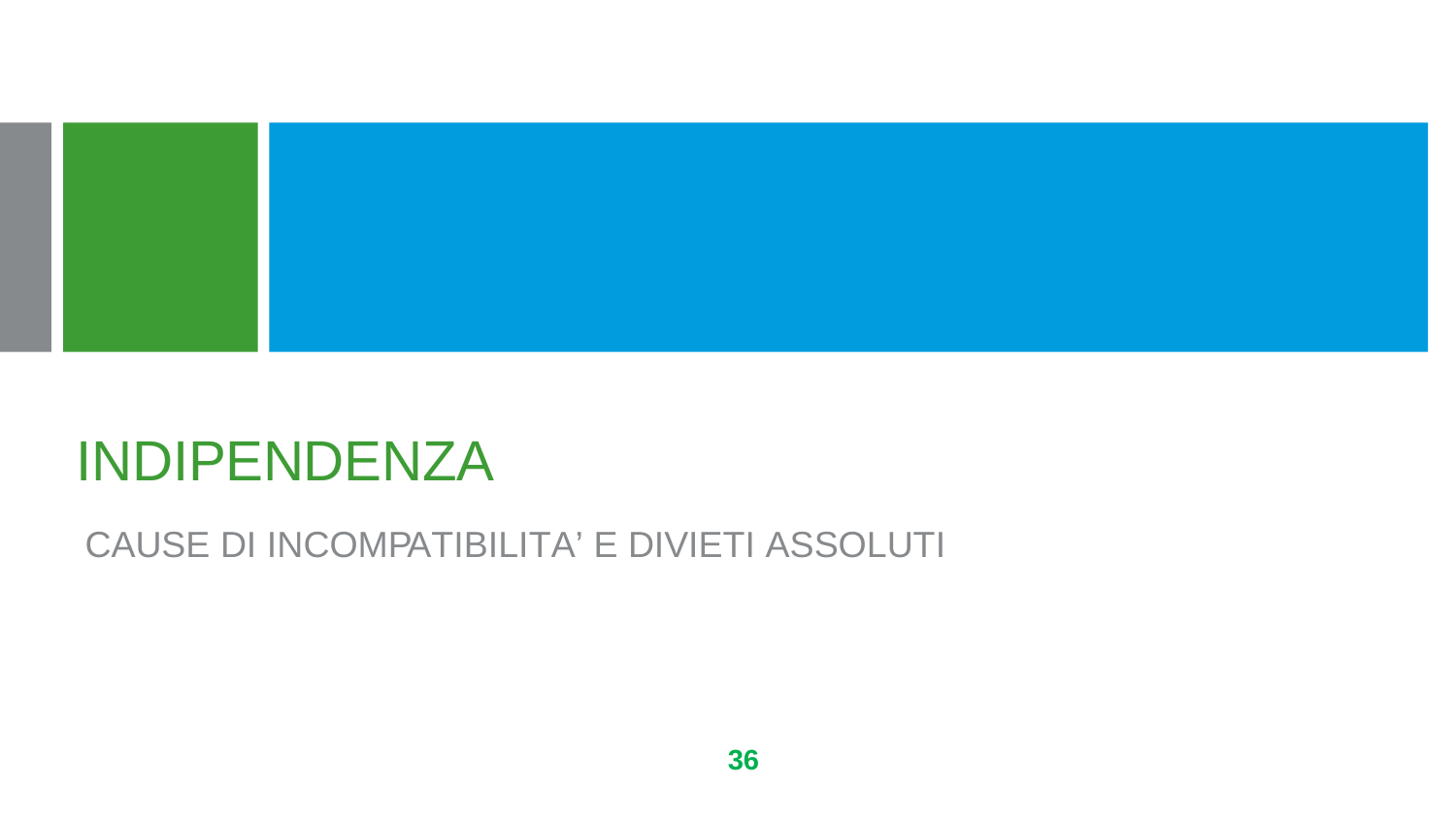

INDIPENDENZA
CAUSE DI INCOMPATIBILITA’ E DIVIETI ASSOLUTI
36